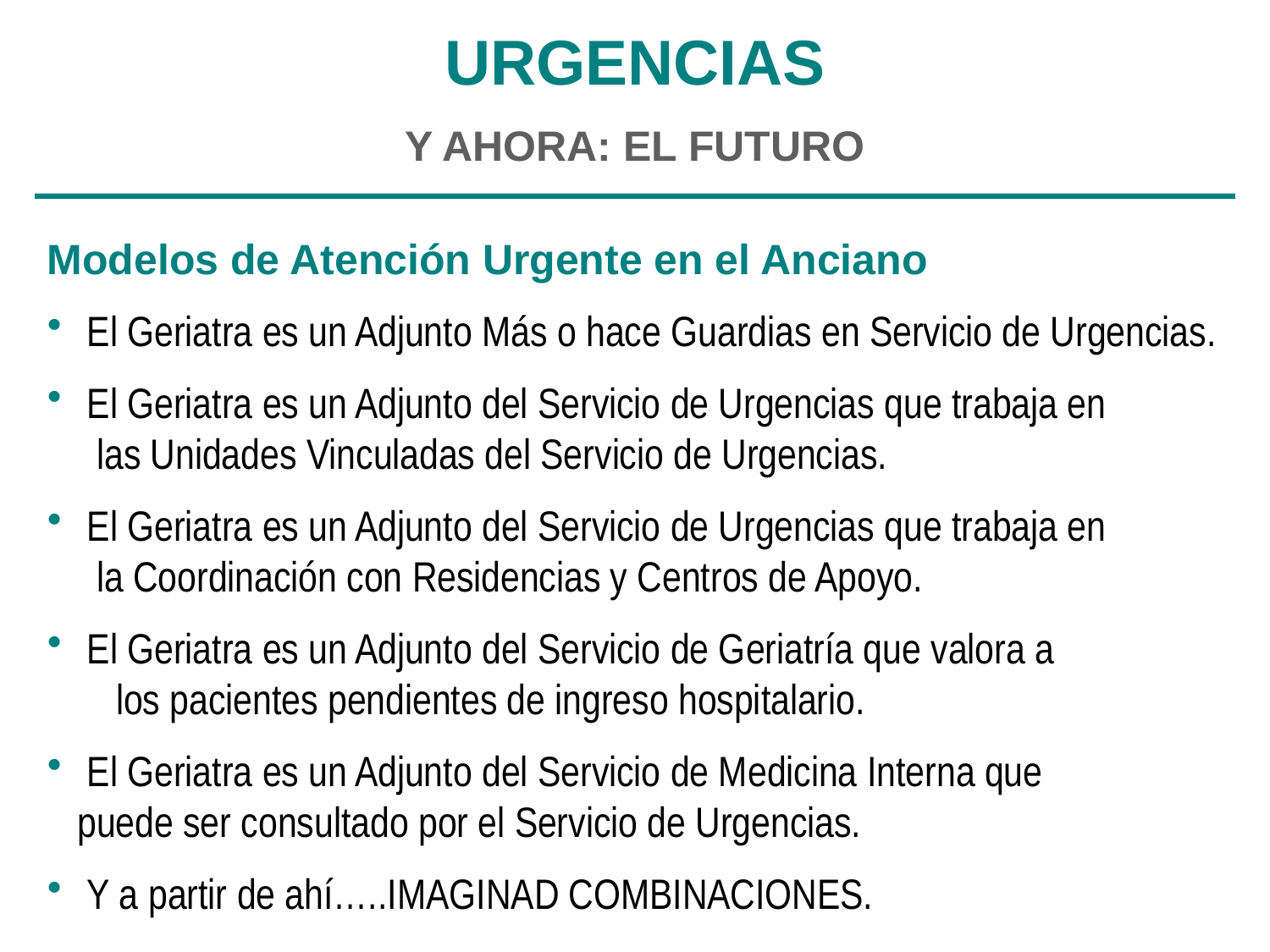

URGENCIAS
Y AHORA: EL FUTURO

Modelos de Atención Urgente en el Anciano
 El Geriatra es un Adjunto Más o hace Guardias en Servicio de Urgencias.
 El Geriatra es un Adjunto del Servicio de Urgencias que trabaja en              las Unidades Vinculadas del Servicio de Urgencias.
 El Geriatra es un Adjunto del Servicio de Urgencias que trabaja en              la Coordinación con Residencias y Centros de Apoyo.
 El Geriatra es un Adjunto del Servicio de Geriatría que valora a                      los pacientes pendientes de ingreso hospitalario.
 El Geriatra es un Adjunto del Servicio de Medicina Interna que                  puede ser consultado por el Servicio de Urgencias.
 Y a partir de ahí…..IMAGINAD COMBINACIONES.